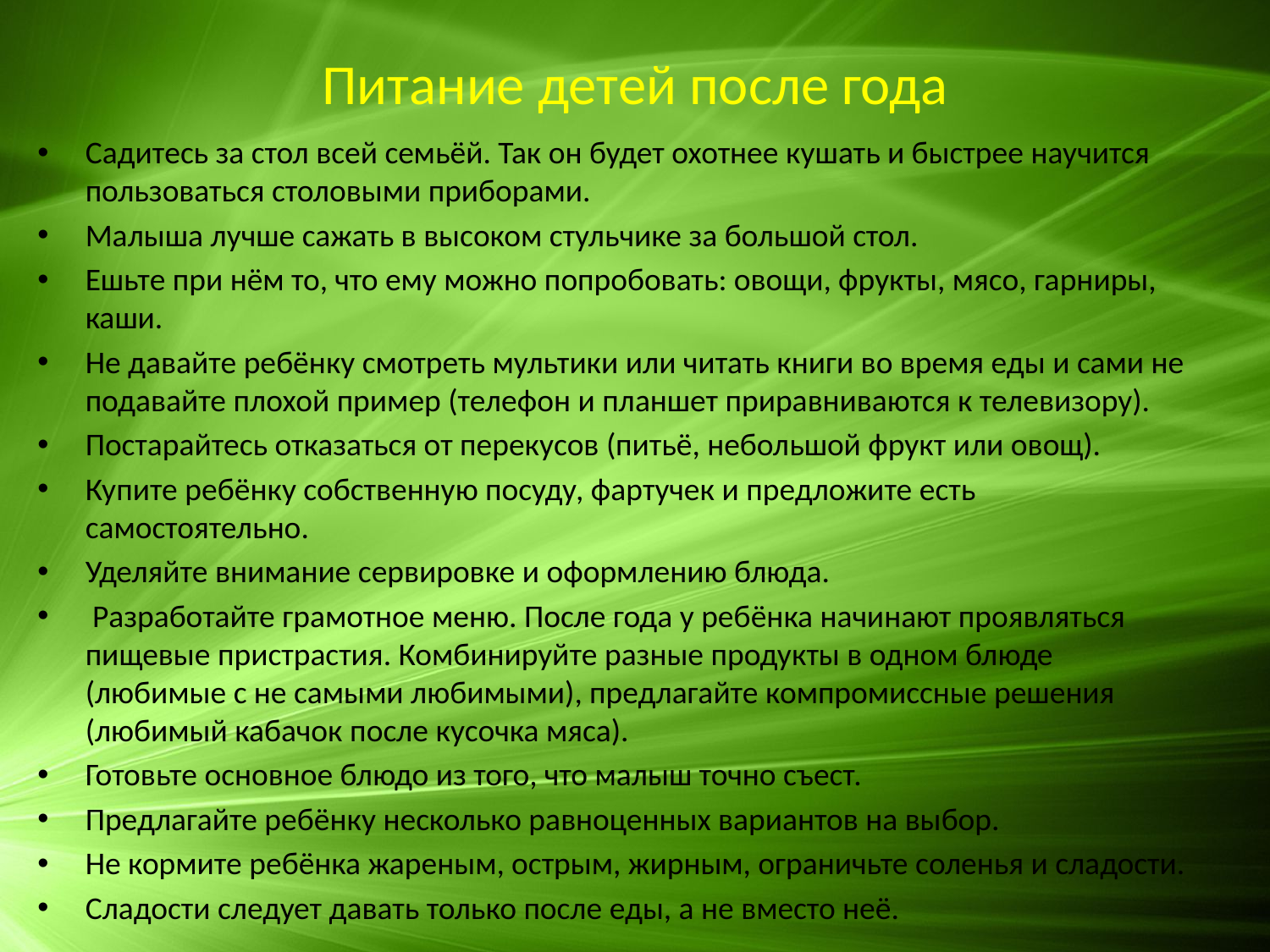

# Питание детей после года
Садитесь за стол всей семьёй. Так он будет охотнее кушать и быстрее научится пользоваться столовыми приборами.
Малыша лучше сажать в высоком стульчике за большой стол.
Ешьте при нём то, что ему можно попробовать: овощи, фрукты, мясо, гарниры, каши.
Не давайте ребёнку смотреть мультики или читать книги во время еды и сами не подавайте плохой пример (телефон и планшет приравниваются к телевизору).
Постарайтесь отказаться от перекусов (питьё, небольшой фрукт или овощ).
Купите ребёнку собственную посуду, фартучек и предложите есть самостоятельно.
Уделяйте внимание сервировке и оформлению блюда.
 Разработайте грамотное меню. После года у ребёнка начинают проявляться пищевые пристрастия. Комбинируйте разные продукты в одном блюде (любимые с не самыми любимыми), предлагайте компромиссные решения (любимый кабачок после кусочка мяса).
Готовьте основное блюдо из того, что малыш точно съест.
Предлагайте ребёнку несколько равноценных вариантов на выбор.
Не кормите ребёнка жареным, острым, жирным, ограничьте соленья и сладости.
Сладости следует давать только после еды, а не вместо неё.